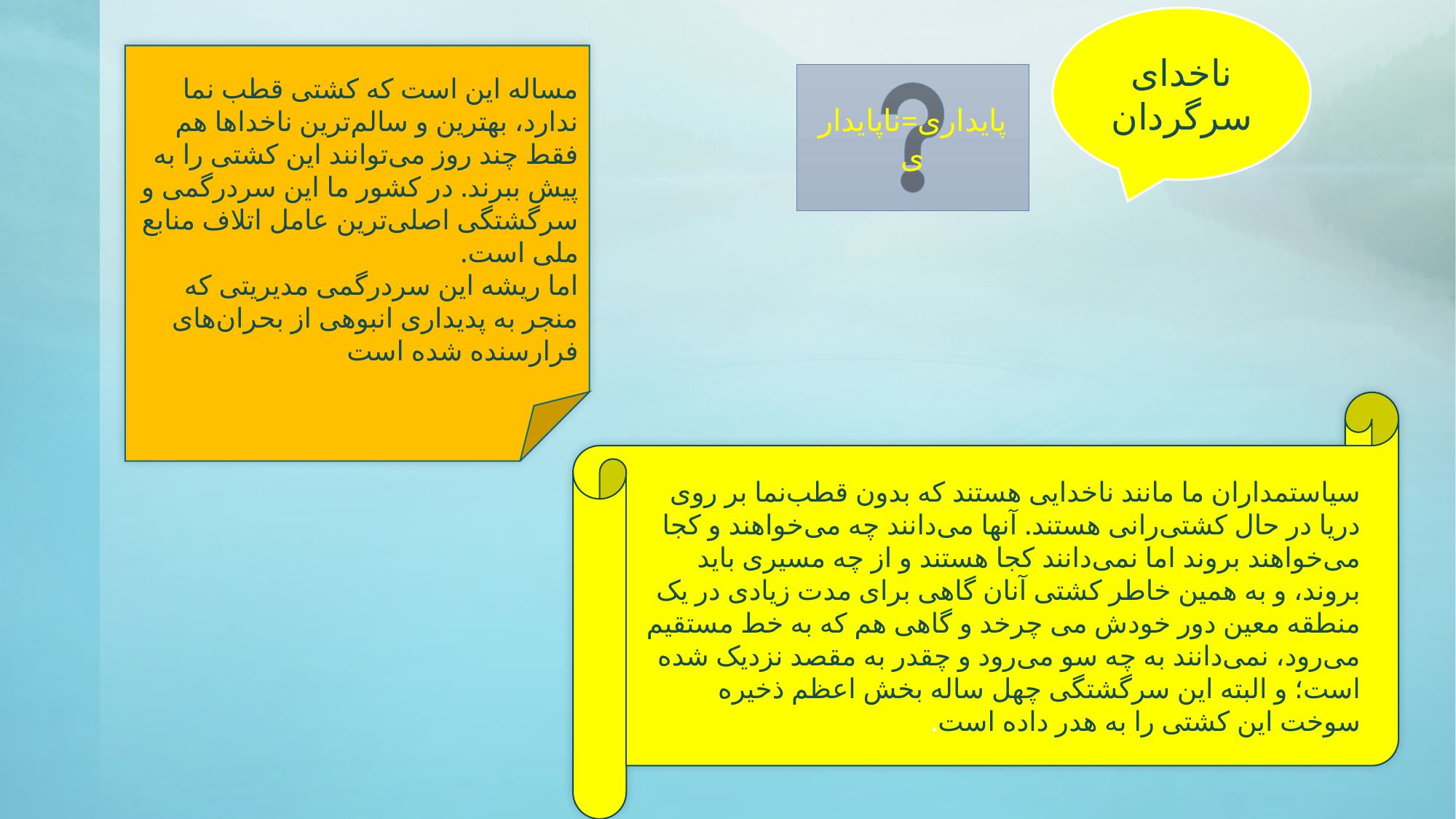

ناخدای سرگردان
مساله این است که کشتی قطب نما ندارد، بهترین و سالم‌ترین ناخداها هم فقط چند روز می‌توانند این کشتی را به پیش ببرند. در کشور ما این سردرگمی و سرگشتگی اصلی‌ترین عامل اتلاف منابع ملی است.
اما ریشه این سردرگمی مدیریتی که منجر به پدیداری انبوهی از بحران‌های فرارسنده شده است
#
پایداری=ناپایداری

### Chart

| Category |
|---|
سیاستمداران ما مانند ناخدایی هستند که بدون قطب‌نما بر روی دریا در حال کشتی‌رانی هستند. آنها می‌دانند چه می‌خواهند و کجا می‌خواهند بروند اما نمی‌دانند کجا هستند و از چه مسیری باید بروند، و به همین خاطر کشتی آنان گاهی برای مدت زیادی در یک منطقه معین دور خودش می چرخد و گاهی هم که به خط مستقیم می‌رود، نمی‌دانند به چه سو می‌رود و چقدر به مقصد نزدیک شده است؛ و البته این سرگشتگی چهل ساله بخش اعظم ذخیره سوخت این کشتی را به هدر داده است.